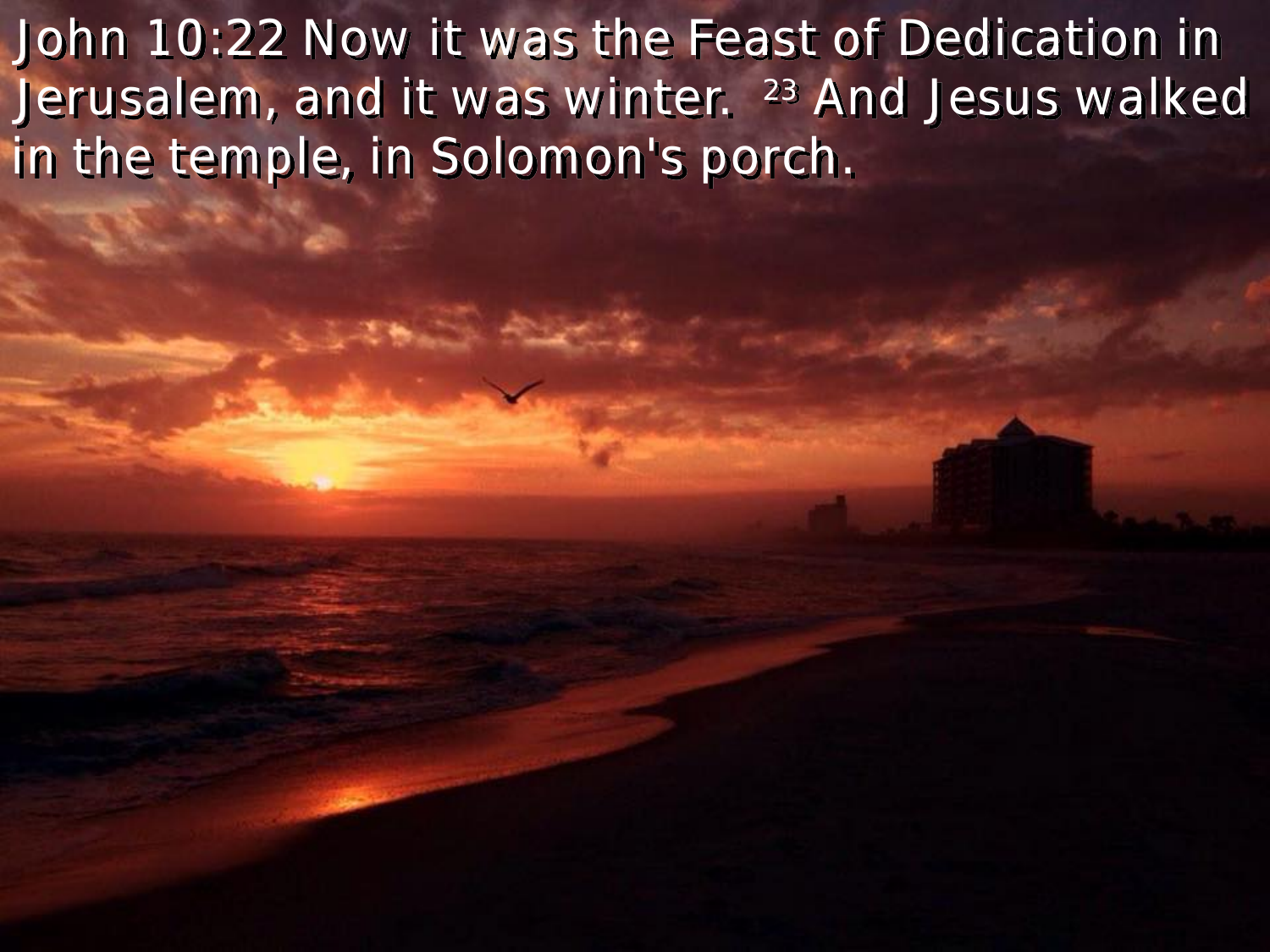

John 10:22 Now it was the Feast of Dedication in Jerusalem, and it was winter.  23 And Jesus walked in the temple, in Solomon's porch.